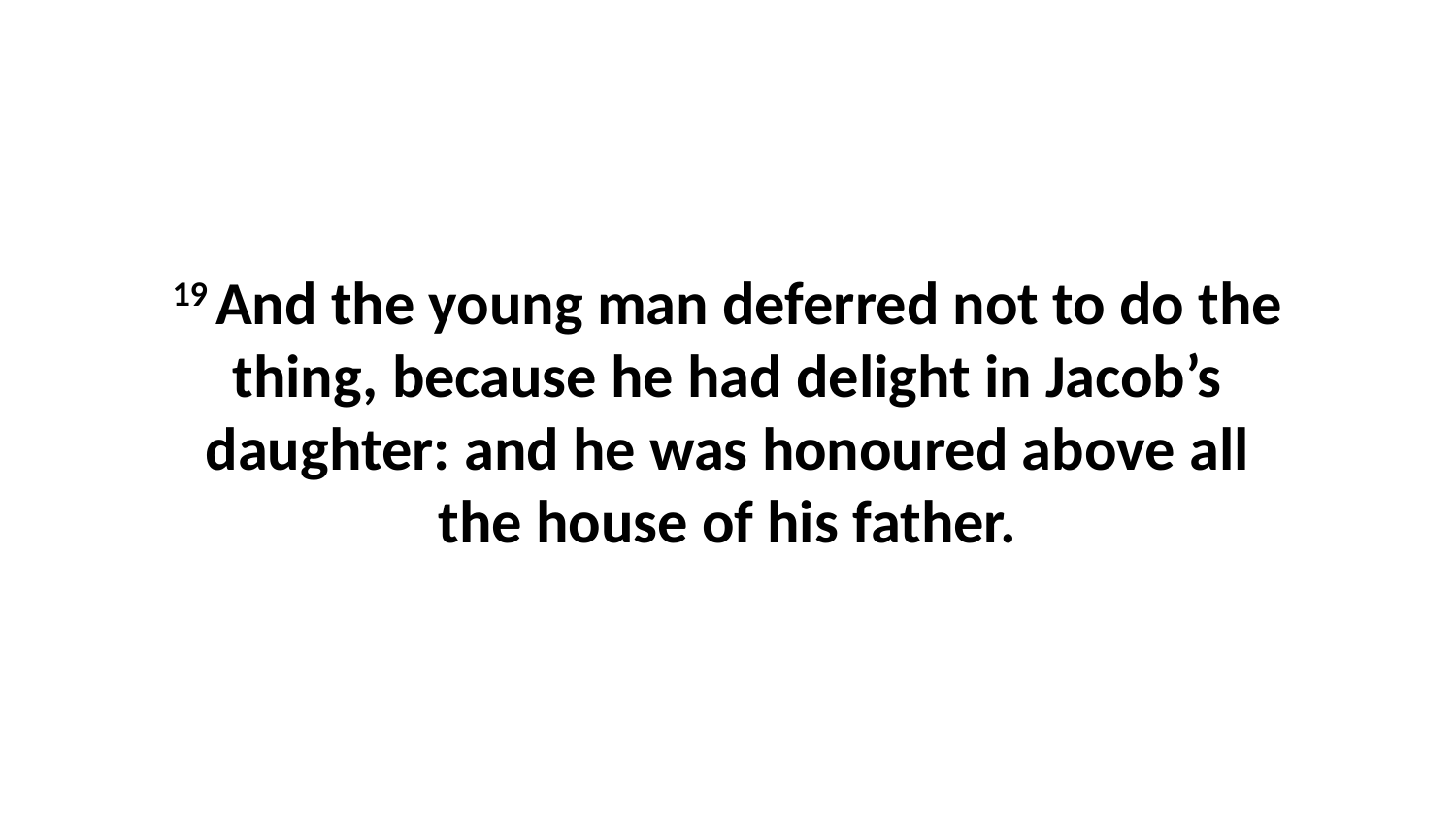

19 And the young man deferred not to do the thing, because he had delight in Jacob’s daughter: and he was honoured above all the house of his father.